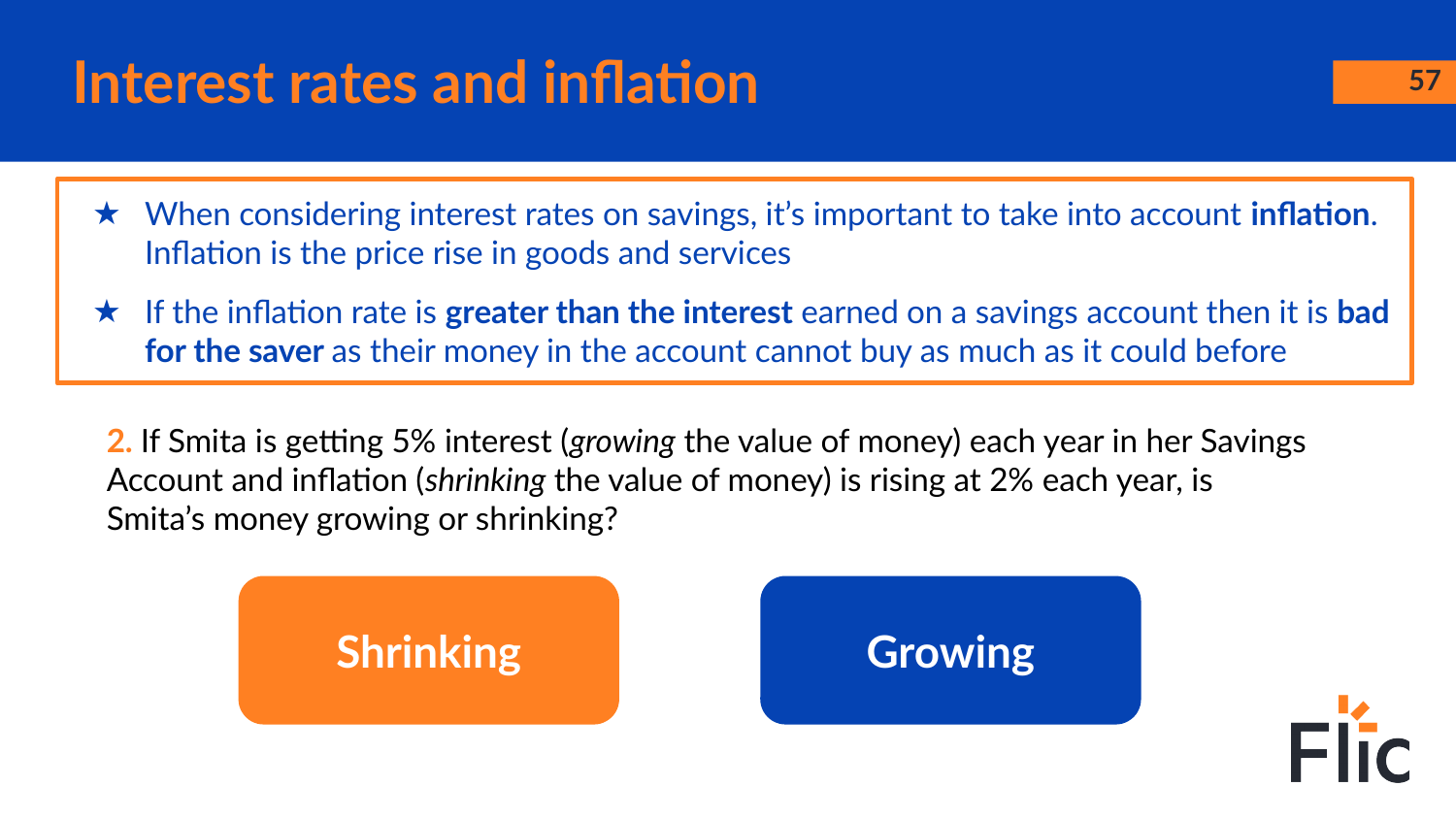

# Interest rates and inflation
57
When considering interest rates on savings, it’s important to take into account inflation. Inflation is the price rise in goods and services
If the inflation rate is greater than the interest earned on a savings account then it is bad for the saver as their money in the account cannot buy as much as it could before
2. If Smita is getting 5% interest (growing the value of money) each year in her Savings Account and inflation (shrinking the value of money) is rising at 2% each year, is Smita’s money growing or shrinking?
Shrinking
Growing